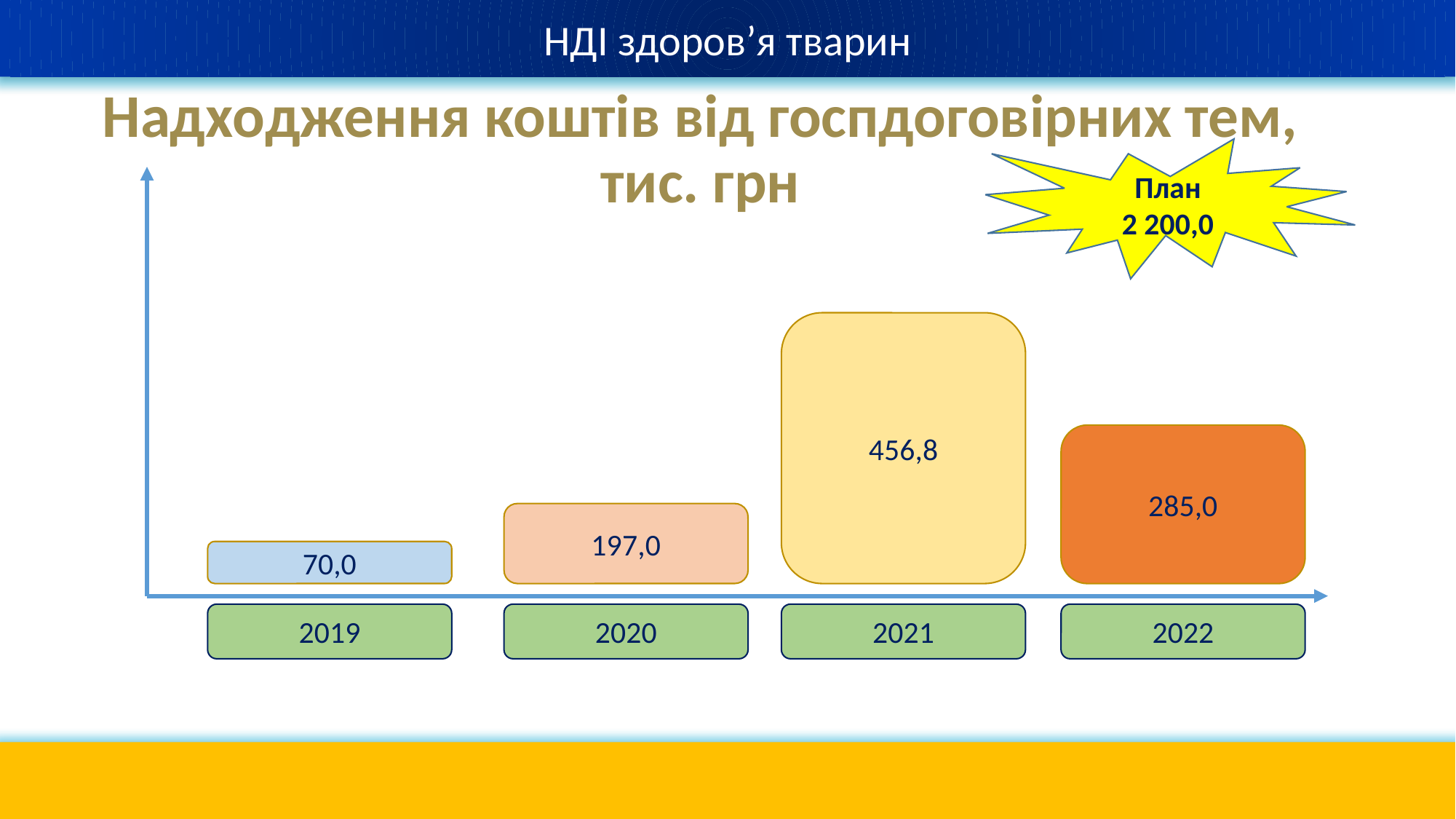

НДІ здоров’я тварин
# Надходження коштів від госпдоговірних тем, тис. грн
План
2 200,0
456,8
285,0
197,0
70,0
2020
2019
2021
2022